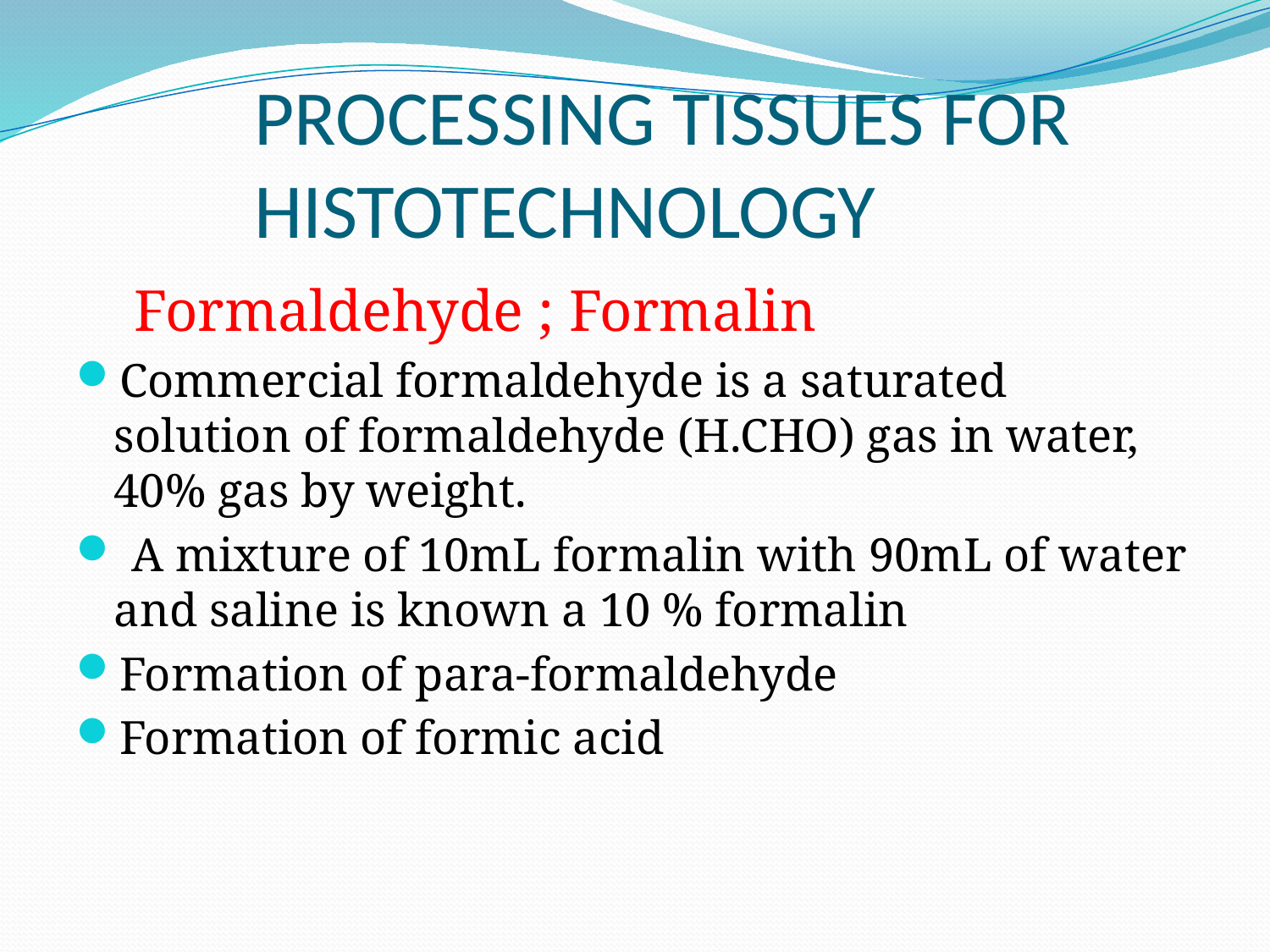

# PROCESSING TISSUES FOR HISTOTECHNOLOGY
    Formaldehyde ; Formalin
Commercial formaldehyde is a saturated solution of formaldehyde (H.CHO) gas in water, 40% gas by weight.
 A mixture of 10mL formalin with 90mL of water and saline is known a 10 % formalin
Formation of para-formaldehyde
Formation of formic acid